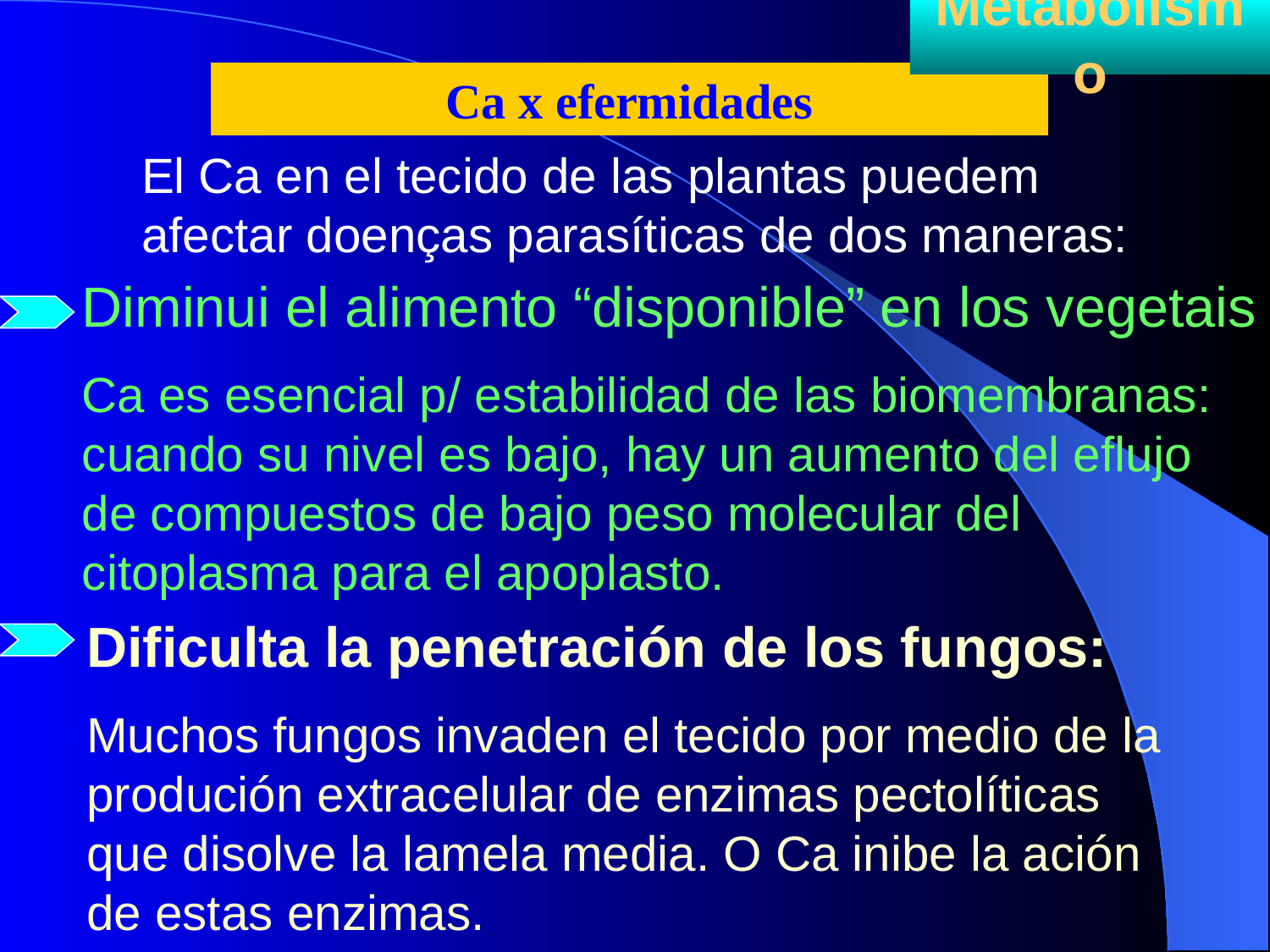

Metabolismo

Ca x efermidades

El Ca en el tecido de las plantas puedem afectar doenças parasíticas de dos maneras:

Diminui el alimento “disponible” en los vegetais
Ca es esencial p/ estabilidad de las biomembranas: cuando su nivel es bajo, hay un aumento del eflujo de compuestos de bajo peso molecular del citoplasma para el apoplasto.

Dificulta la penetración de los fungos:
Muchos fungos invaden el tecido por medio de la produción extracelular de enzimas pectolíticas que disolve la lamela media. O Ca inibe la ación de estas enzimas.